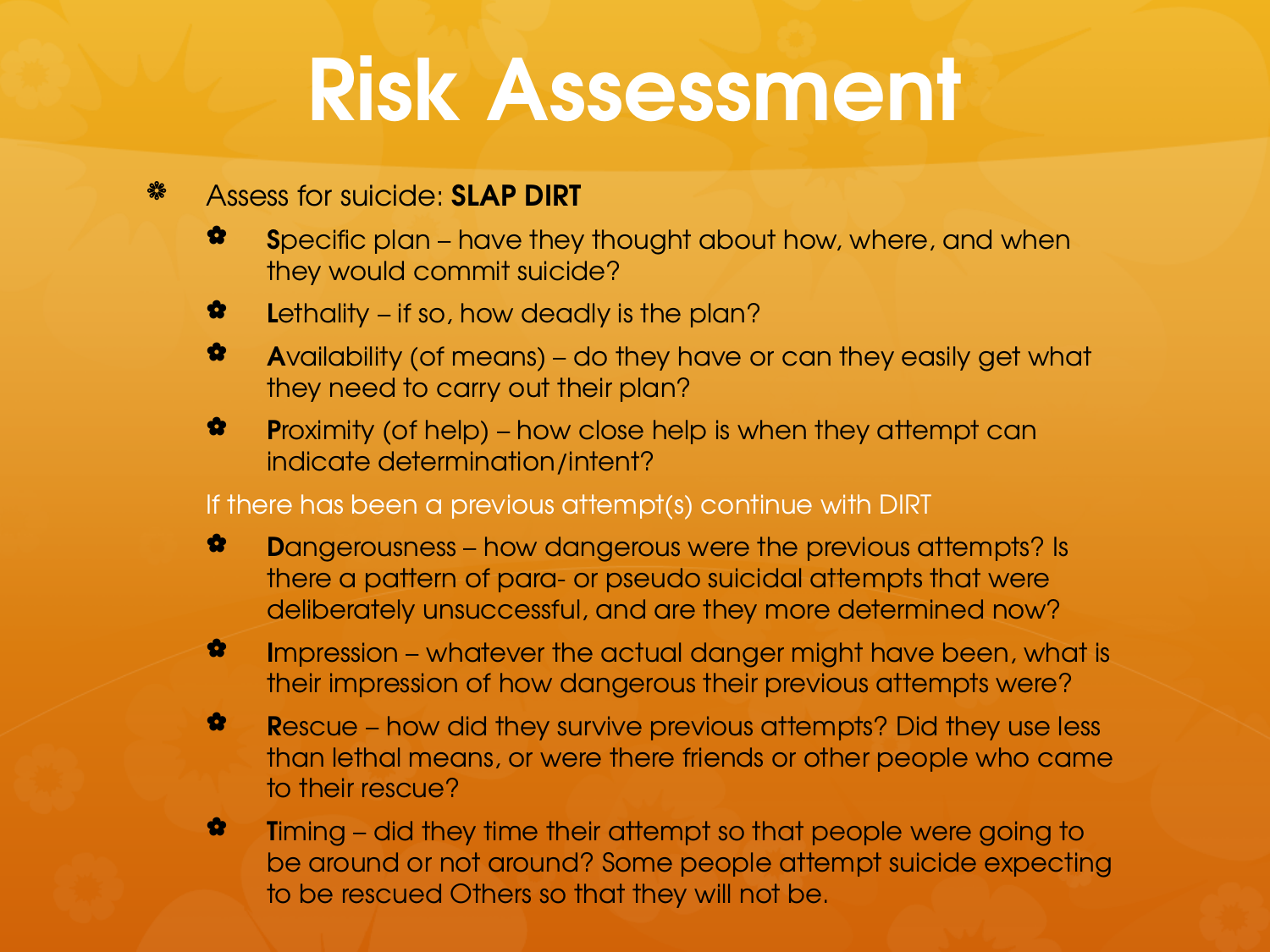

# Risk Assessment
Assess for suicide: SLAP DIRT
Specific plan – have they thought about how, where, and when they would commit suicide?
Lethality – if so, how deadly is the plan?
Availability (of means) – do they have or can they easily get what they need to carry out their plan?
Proximity (of help) – how close help is when they attempt can indicate determination/intent?
If there has been a previous attempt(s) continue with DIRT
Dangerousness – how dangerous were the previous attempts? Is there a pattern of para- or pseudo suicidal attempts that were deliberately unsuccessful, and are they more determined now?
Impression – whatever the actual danger might have been, what is their impression of how dangerous their previous attempts were?
Rescue – how did they survive previous attempts? Did they use less than lethal means, or were there friends or other people who came to their rescue?
Timing – did they time their attempt so that people were going to be around or not around? Some people attempt suicide expecting to be rescued Others so that they will not be.